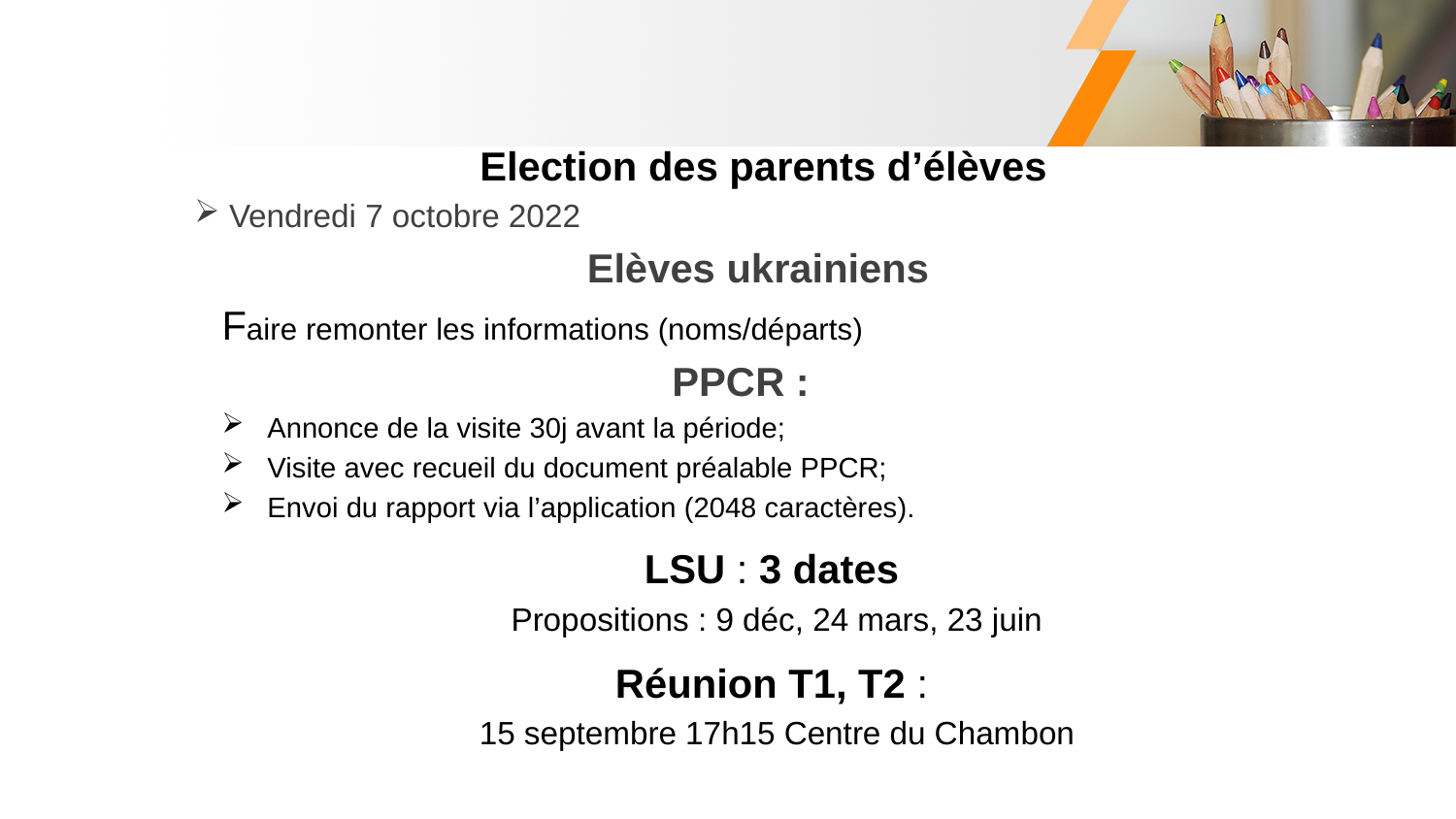

Election des parents d’élèves
 Vendredi 7 octobre 2022
Elèves ukrainiens
Faire remonter les informations (noms/départs)
PPCR :
Annonce de la visite 30j avant la période;
Visite avec recueil du document préalable PPCR;
Envoi du rapport via l’application (2048 caractères).
LSU : 3 dates
Propositions : 9 déc, 24 mars, 23 juin
Réunion T1, T2 :
15 septembre 17h15 Centre du Chambon

LSU